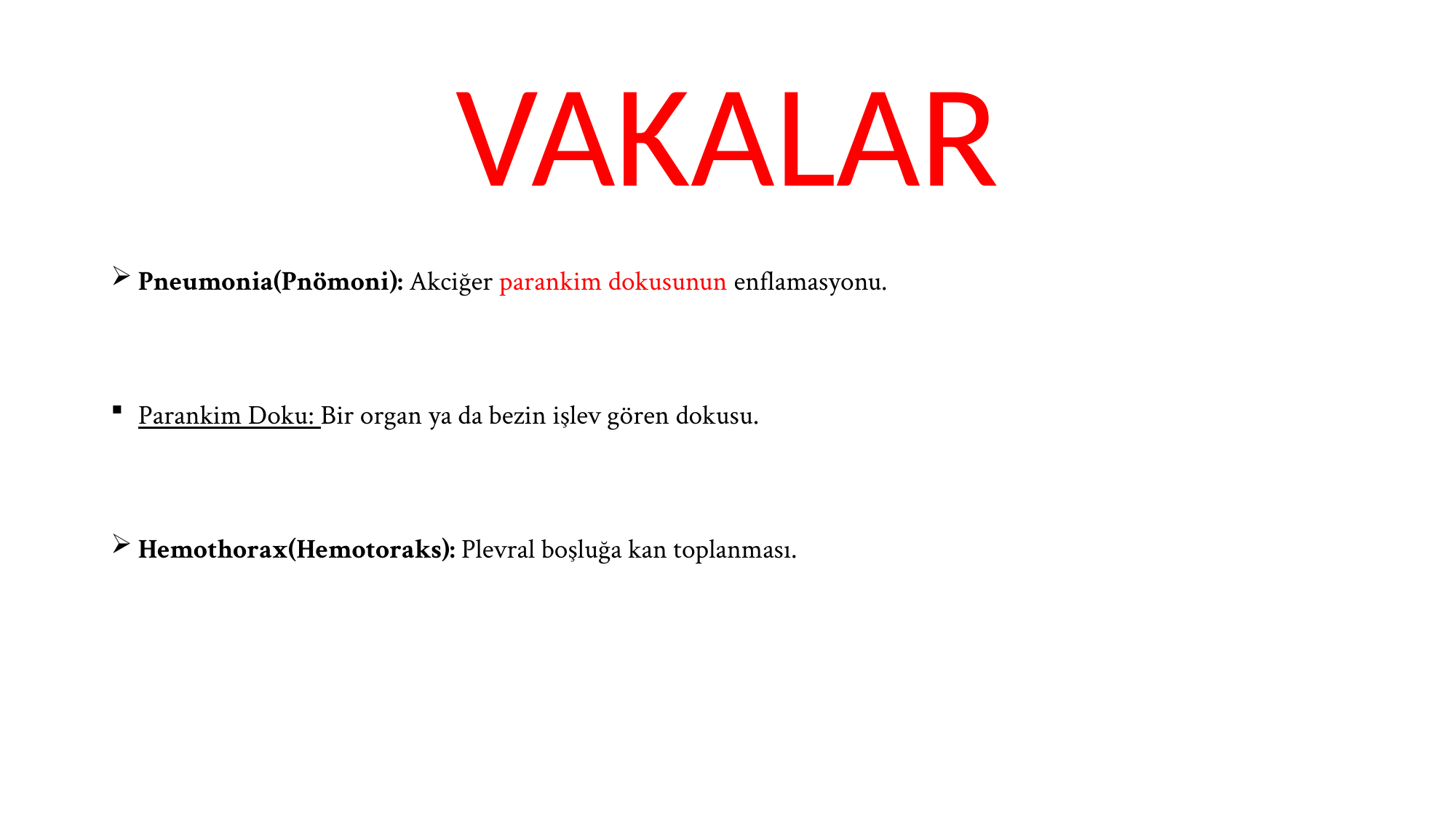

# VAKALAR
Pneumonia(Pnömoni): Akciğer parankim dokusunun enflamasyonu.

Parankim Doku: Bir organ ya da bezin işlev gören dokusu.

Hemothorax(Hemotoraks): Plevral boşluğa kan toplanması.